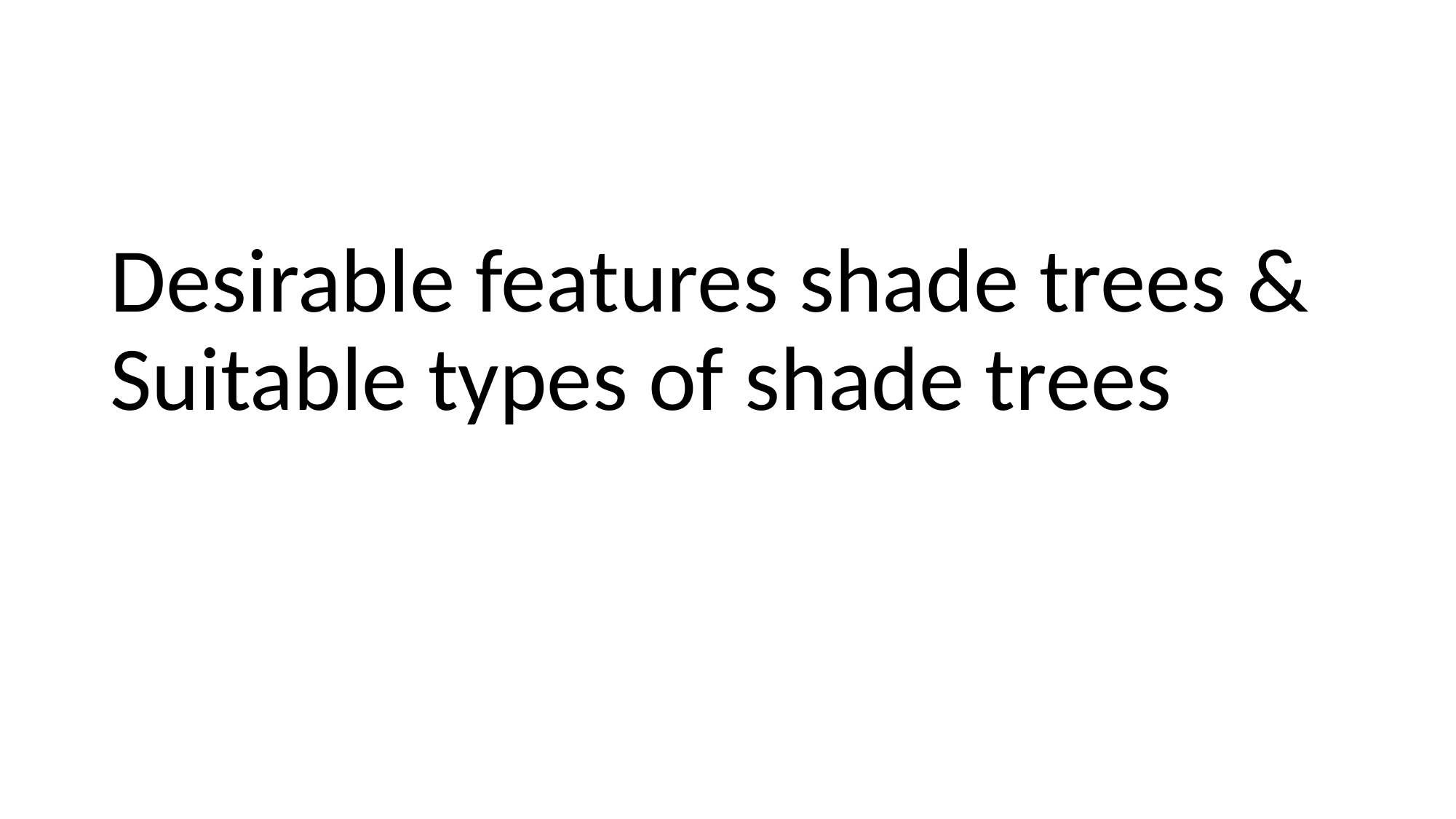

# Desirable features shade trees & Suitable types of shade trees